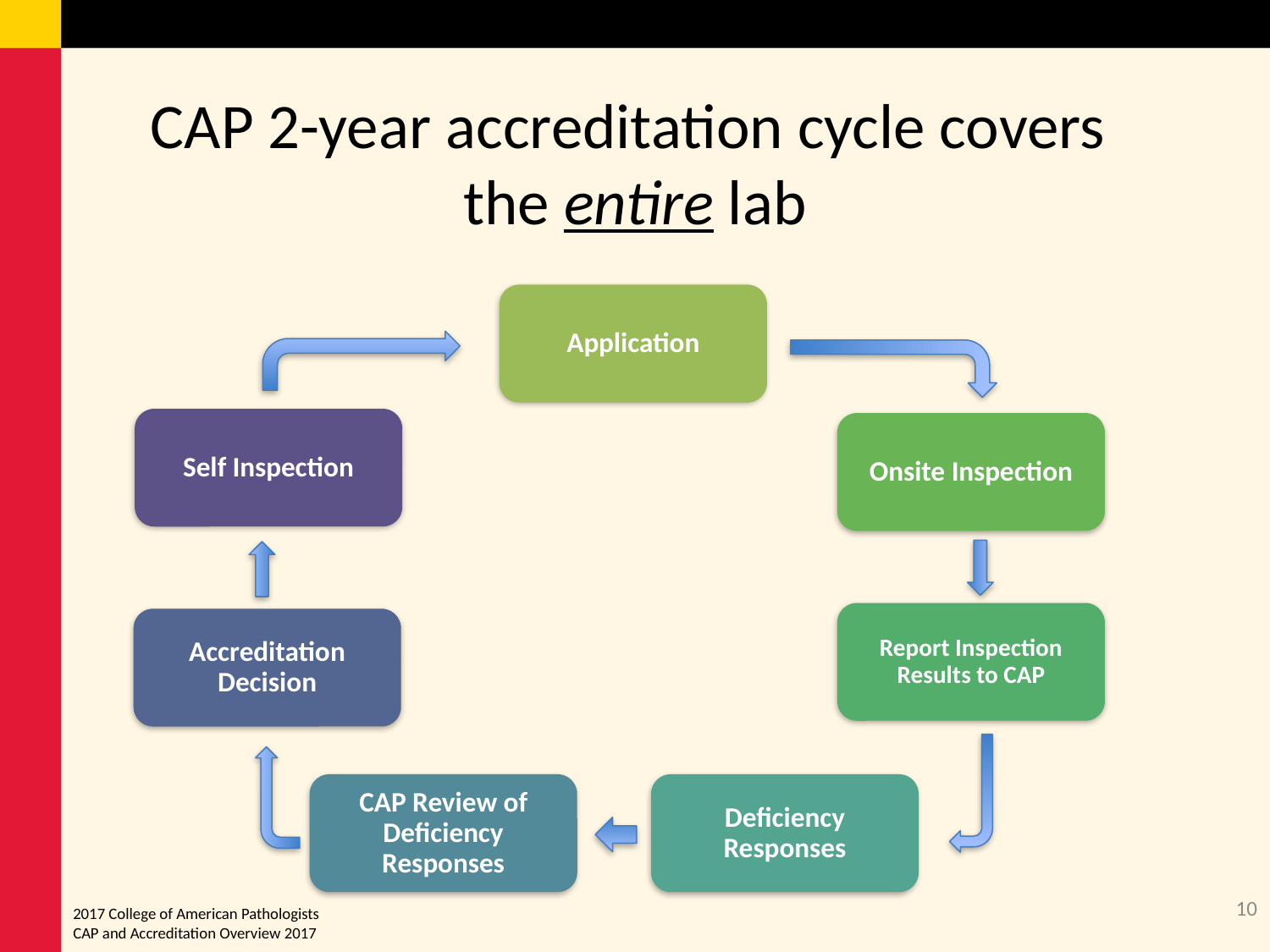

# CAP 2-year accreditation cycle covers the entire lab

Application

Self Inspection

Onsite Inspection

Report Inspection Results to CAP

Accreditation Decision

CAP Review of Deficiency Responses

Deficiency Responses

10
2017 College of American Pathologists
CAP and Accreditation Overview 2017